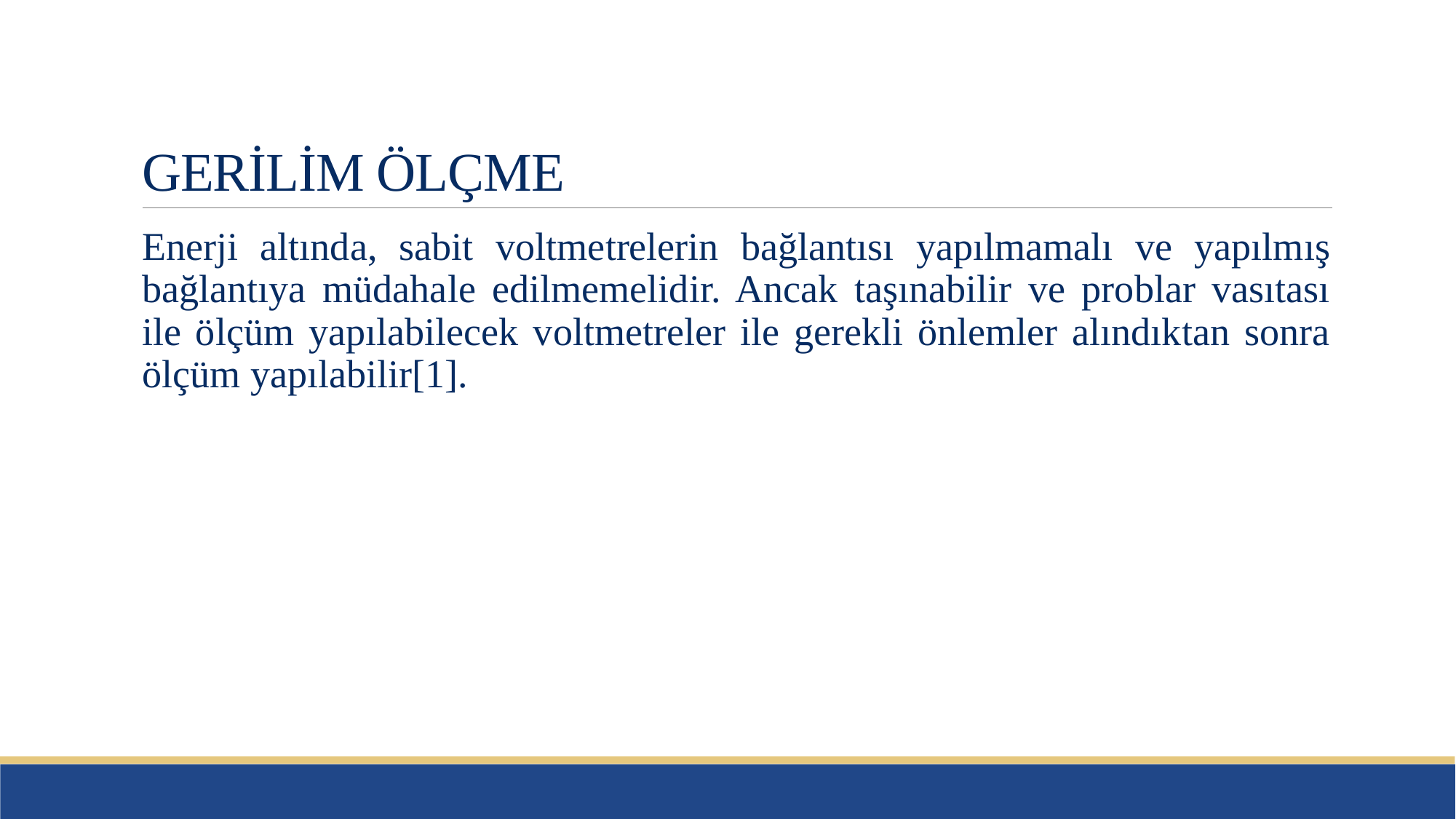

# GERİLİM ÖLÇME
Enerji altında, sabit voltmetrelerin bağlantısı yapılmamalı ve yapılmış bağlantıya müdahale edilmemelidir. Ancak taşınabilir ve problar vasıtası ile ölçüm yapılabilecek voltmetreler ile gerekli önlemler alındıktan sonra ölçüm yapılabilir[1].